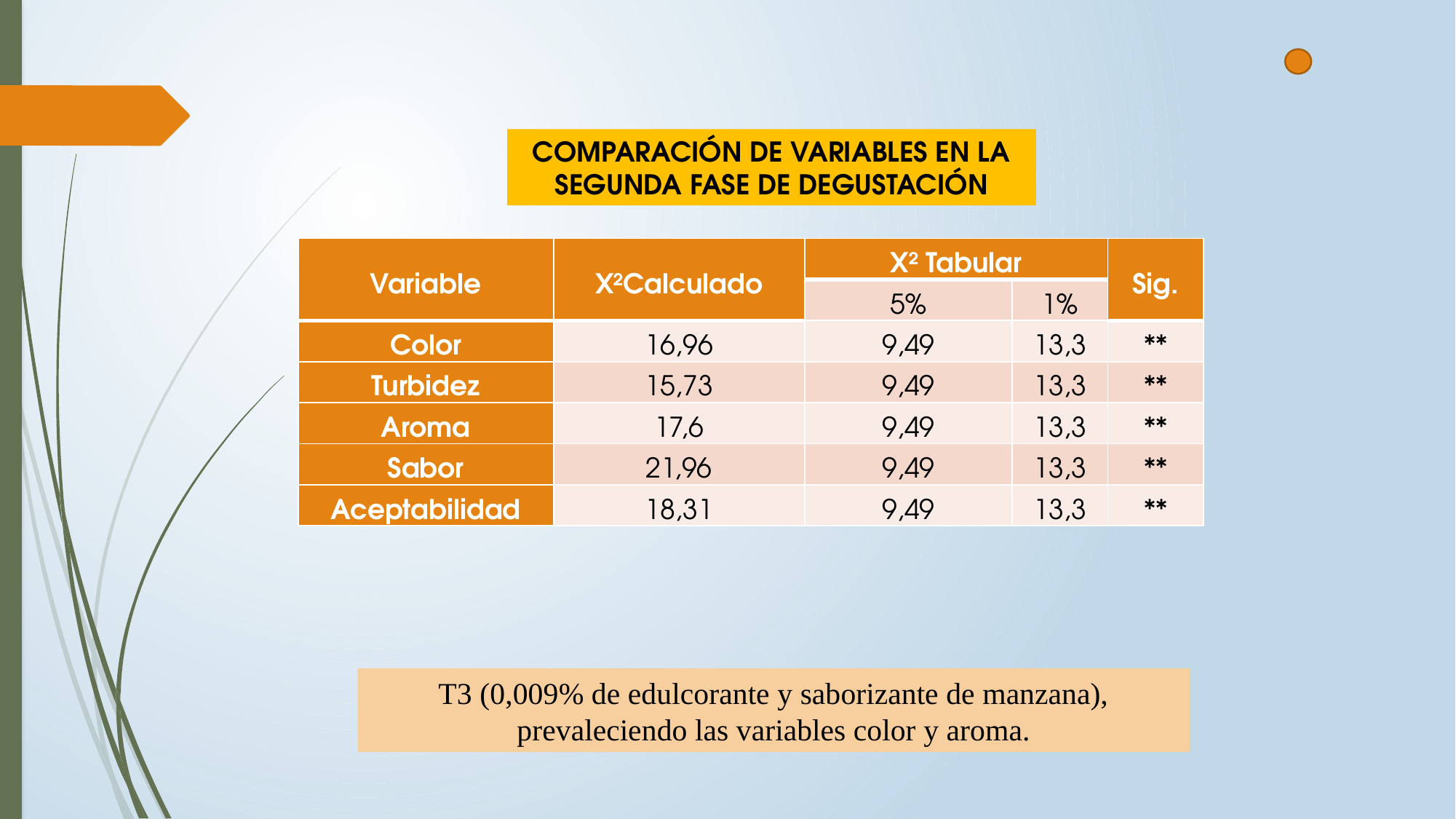

COMPARACIÓN DE VARIABLES EN LA SEGUNDA FASE DE DEGUSTACIÓN
| Variable | X²Calculado | X² Tabular |  | Sig. |
| --- | --- | --- | --- | --- |
|  |  | 5% | 1% |  |
| Color | 16,96 | 9,49 | 13,3 | \*\* |
| Turbidez | 15,73 | 9,49 | 13,3 | \*\* |
| Aroma | 17,6 | 9,49 | 13,3 | \*\* |
| Sabor | 21,96 | 9,49 | 13,3 | \*\* |
| Aceptabilidad | 18,31 | 9,49 | 13,3 | \*\* |
T3 (0,009% de edulcorante y saborizante de manzana), prevaleciendo las variables color y aroma.